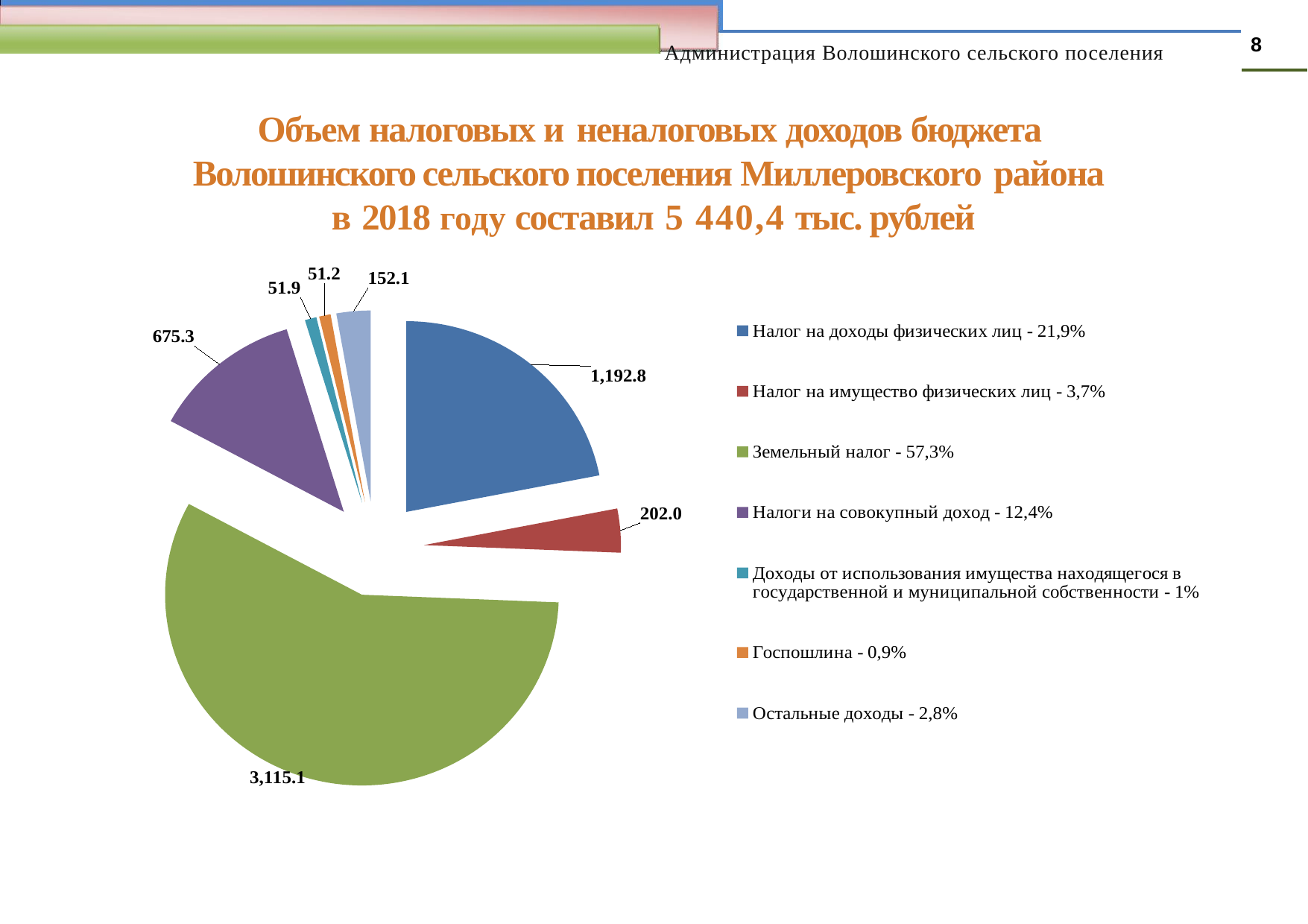

8
Администрация Волошинского сельского поселения

Объем налоговых и неналоговых доходов бюджета
Волошинского сельского поселения Миллеровскоrо района
в 2018 году составил 5 440,4 тыс. рублей

### Chart

| Category | Столбец1 |
|---|---|
| Налог на доходы физических лиц - 21,9% | 1192.8 |
| Налог на имущество физических лиц - 3,7% | 202.0 |
| Земельный налог - 57,3% | 3115.1 |
| Налоги на совокупный доход - 12,4% | 675.3 |
| Доходы от использования имущества находящегося в государственной и муниципальной собственности - 1% | 51.9 |
| Госпошлина - 0,9% | 51.2 |
| Остальные доходы - 2,8% | 152.1 |